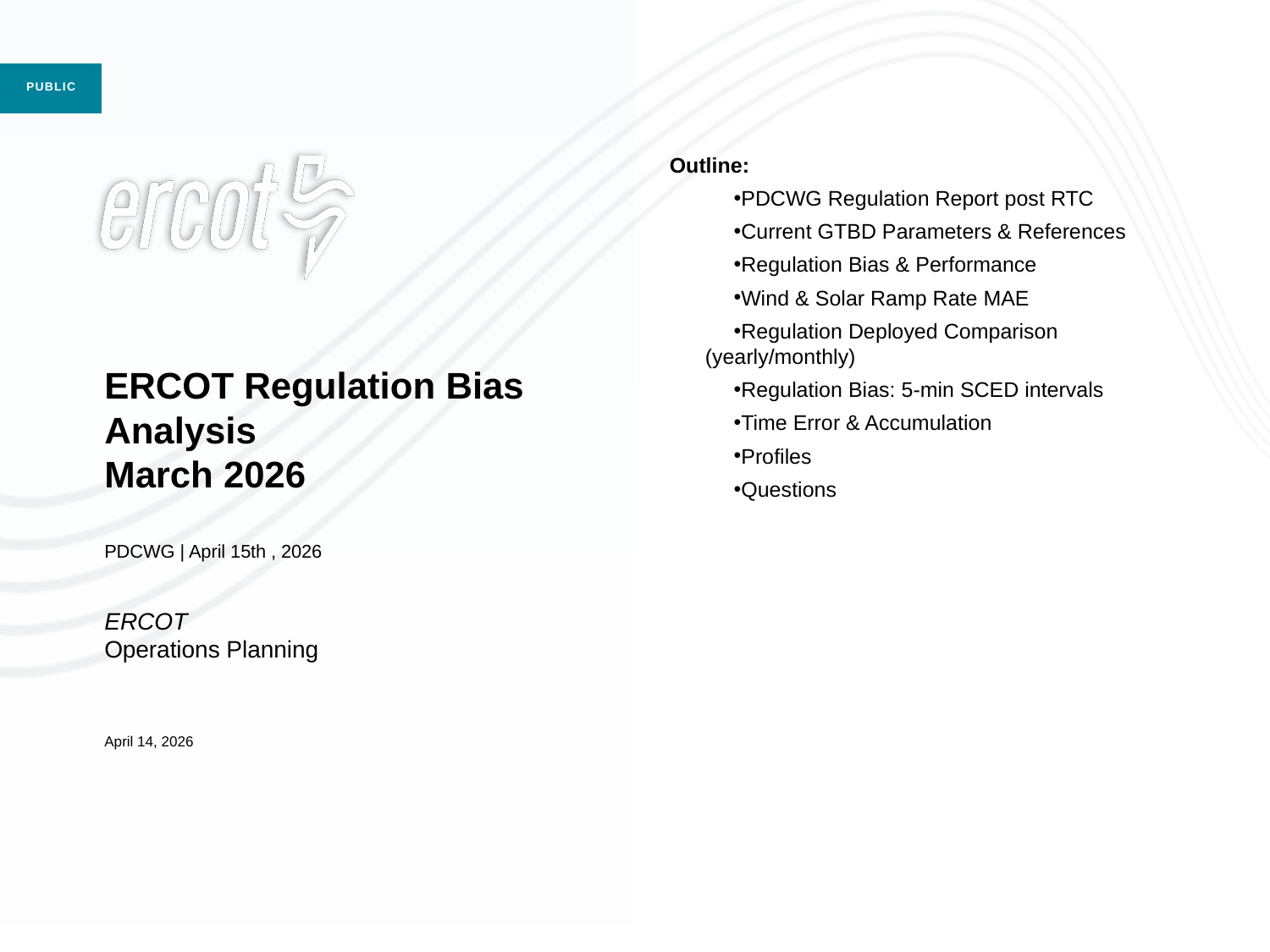

Outline:
PDCWG Regulation Report post RTC
Current GTBD Parameters & References
Regulation Bias & Performance
Wind & Solar Ramp Rate MAE
Regulation Deployed Comparison (yearly/monthly)
Regulation Bias: 5-min SCED intervals
Time Error & Accumulation
Profiles
Questions

# ERCOT Regulation Bias Analysis March 2026 PDCWG | April 15th , 2026 ERCOT Operations Planning April 14, 2026